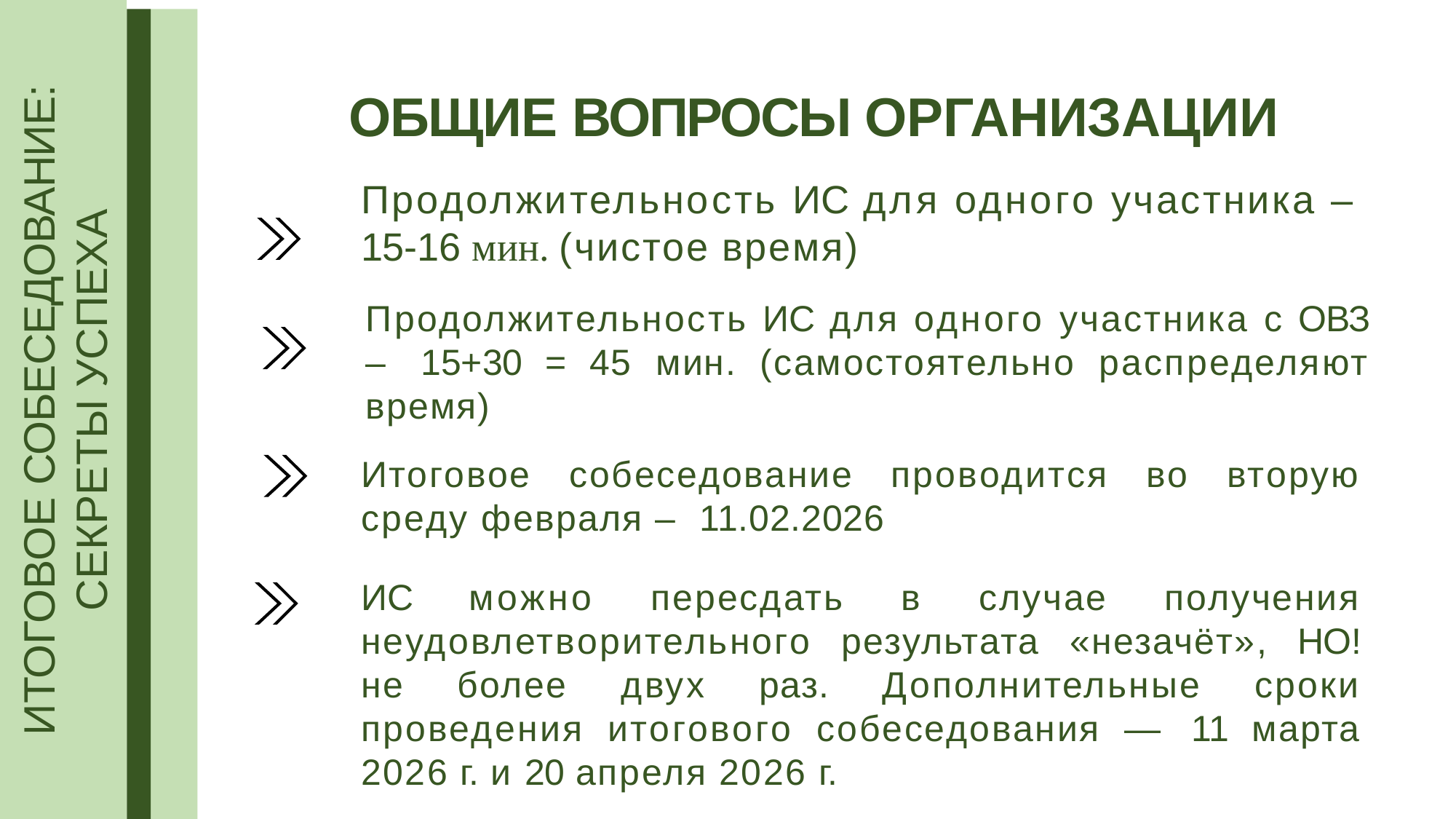

# ОБЩИЕ ВОПРОСЫ ОРГАНИЗАЦИИ
ИТОГОВОЕ СОБЕСЕДОВАНИЕ:
СЕКРЕТЫ УСПЕХА
Продолжительность ИС для одного участника –
15-16 мин. (чистое время)
Продолжительность ИС для одного участника с ОВЗ – 15+30 = 45 мин. (самостоятельно распределяют время)
Итоговое  собеседование  проводится  во  вторую среду февраля – 11.02.2026
ИС   можно   пересдать   в   случае   получения неудовлетворительного  результата  «незачёт»,  НО! не   более   двух   раз.   Дополнительные   сроки проведения  итогового  собеседования  —  11  марта 2026 г. и 20 апреля 2026 г.